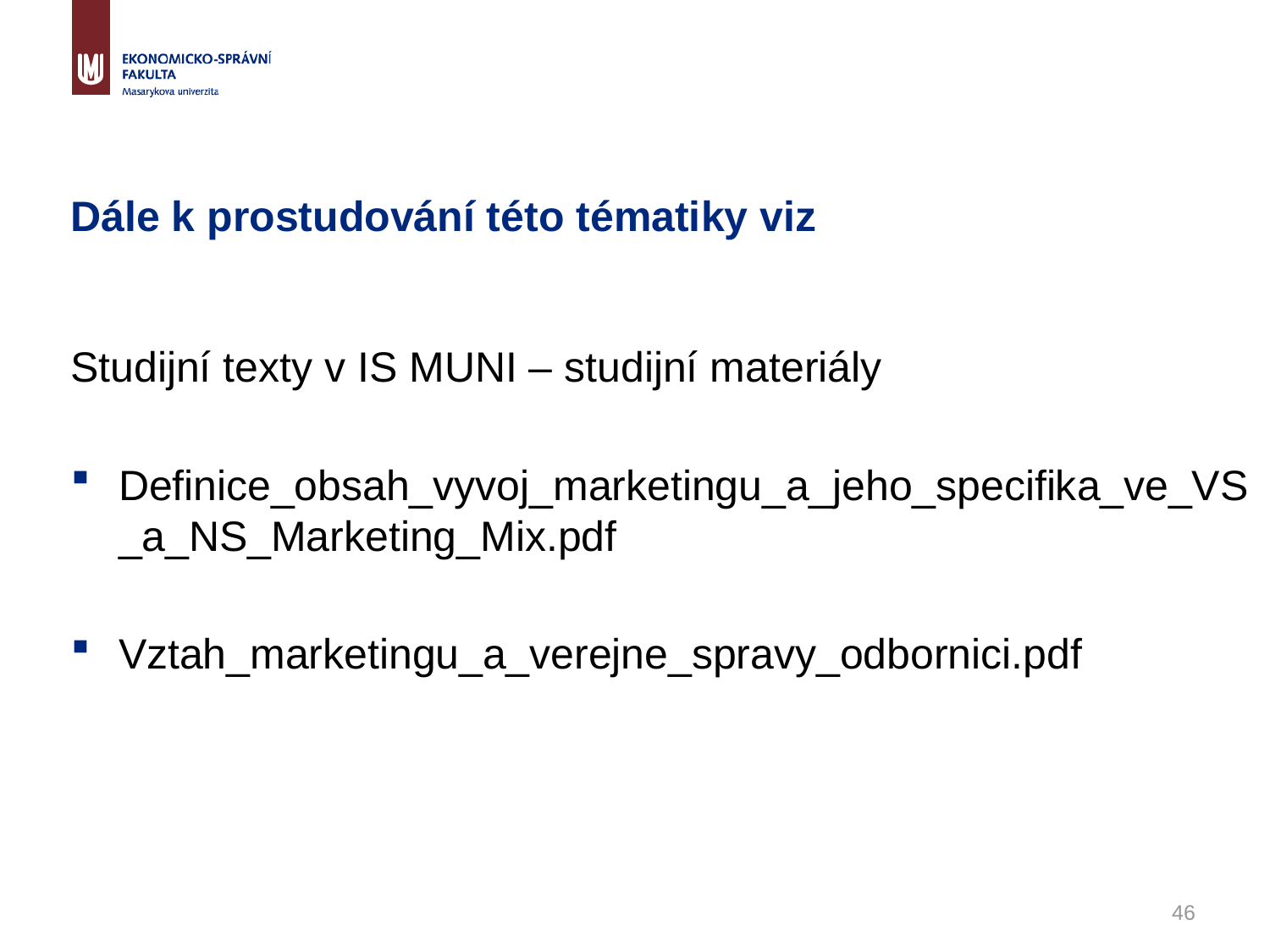

# Dále k prostudování této tématiky viz

Studijní texty v IS MUNI – studijní materiály

Definice_obsah_vyvoj_marketingu_a_jeho_specifika_ve_VS_a_NS_Marketing_Mix.pdf

Vztah_marketingu_a_verejne_spravy_odbornici.pdf

46